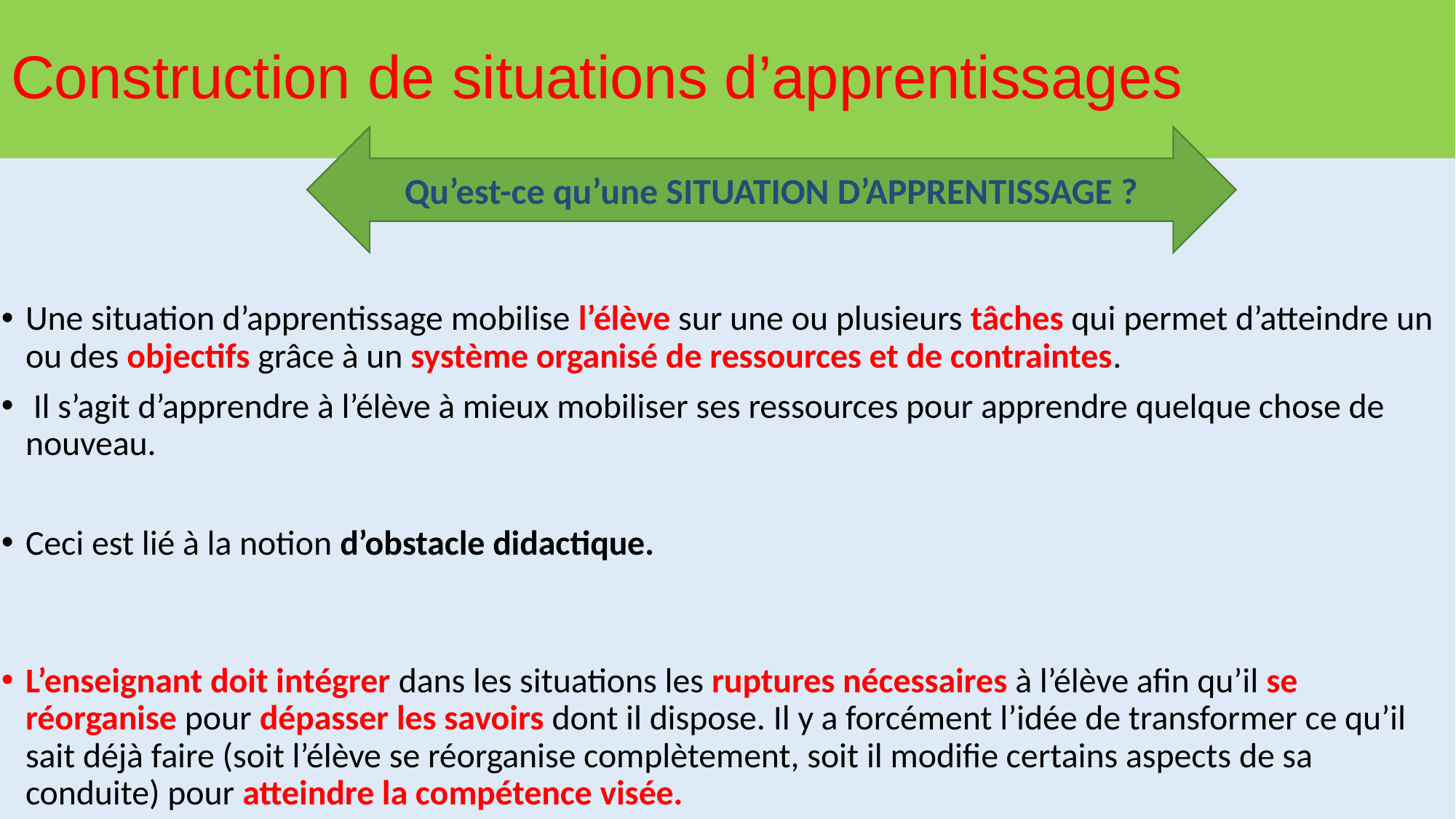

# Construction de situations d’apprentissages
Qu’est-ce qu’une SITUATION D’APPRENTISSAGE ?

Une situation d’apprentissage mobilise l’élève sur une ou plusieurs tâches qui permet d’atteindre un ou des objectifs grâce à un système organisé de ressources et de contraintes.
 Il s’agit d’apprendre à l’élève à mieux mobiliser ses ressources pour apprendre quelque chose de nouveau.

Ceci est lié à la notion d’obstacle didactique.

L’enseignant doit intégrer dans les situations les ruptures nécessaires à l’élève afin qu’il se réorganise pour dépasser les savoirs dont il dispose. Il y a forcément l’idée de transformer ce qu’il sait déjà faire (soit l’élève se réorganise complètement, soit il modifie certains aspects de sa conduite) pour atteindre la compétence visée.